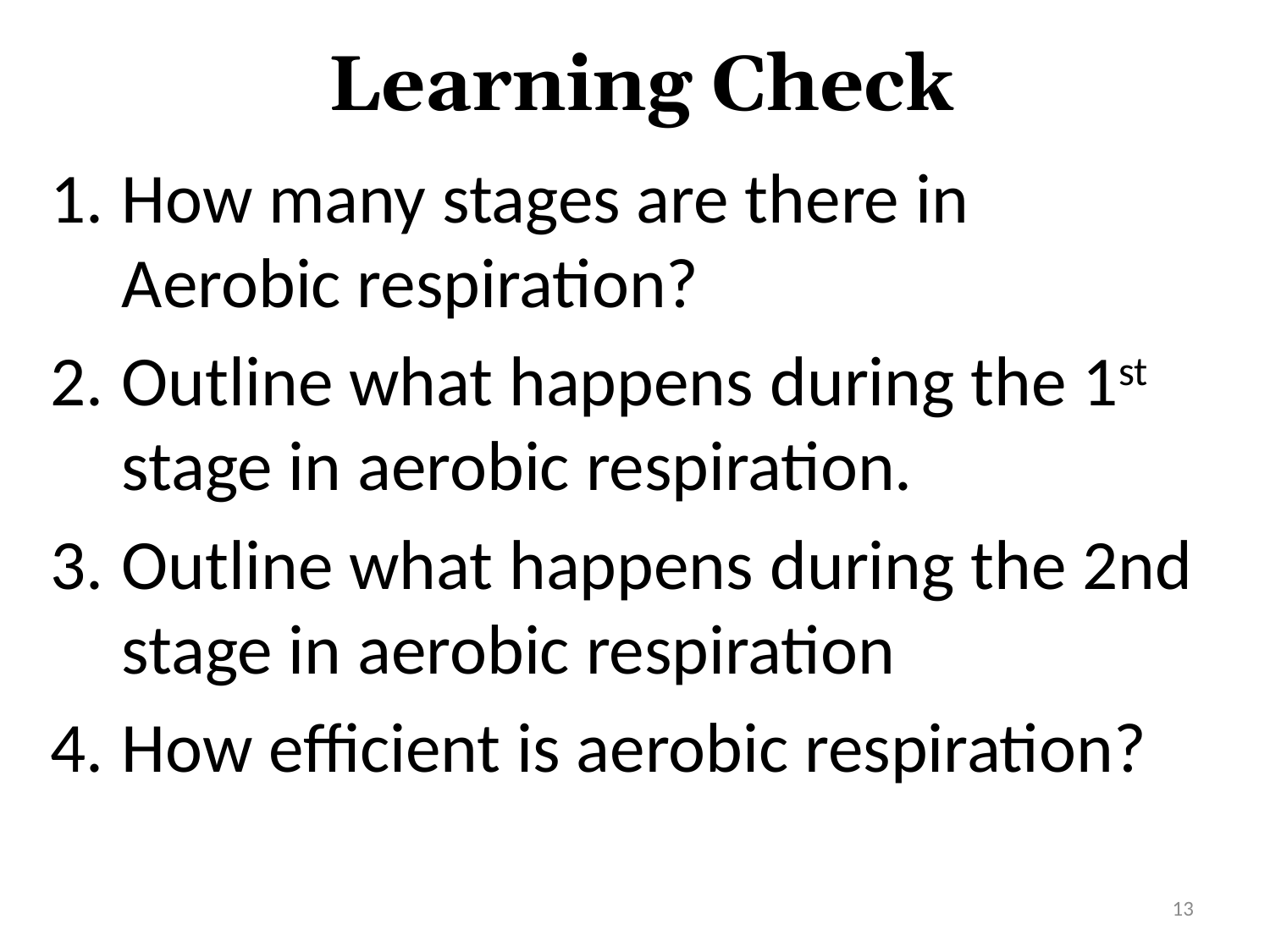

# Learning Check
How many stages are there in Aerobic respiration?
Outline what happens during the 1st stage in aerobic respiration.
Outline what happens during the 2nd stage in aerobic respiration
How efficient is aerobic respiration?
13